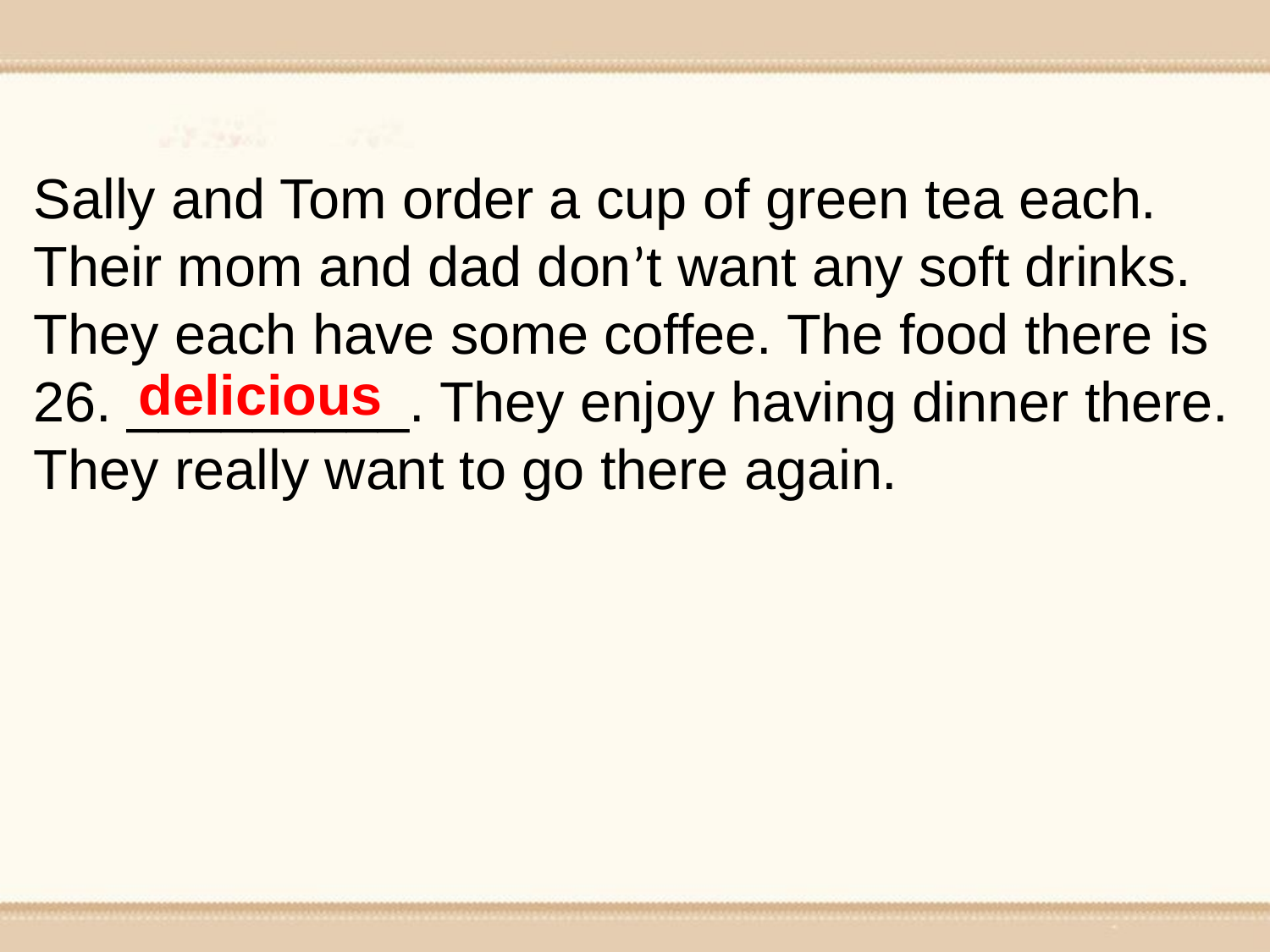

Sally and Tom order a cup of green tea each. Their mom and dad don’t want any soft drinks. They each have some coffee. The food there is 26. _________. They enjoy having dinner there. They really want to go there again.
delicious